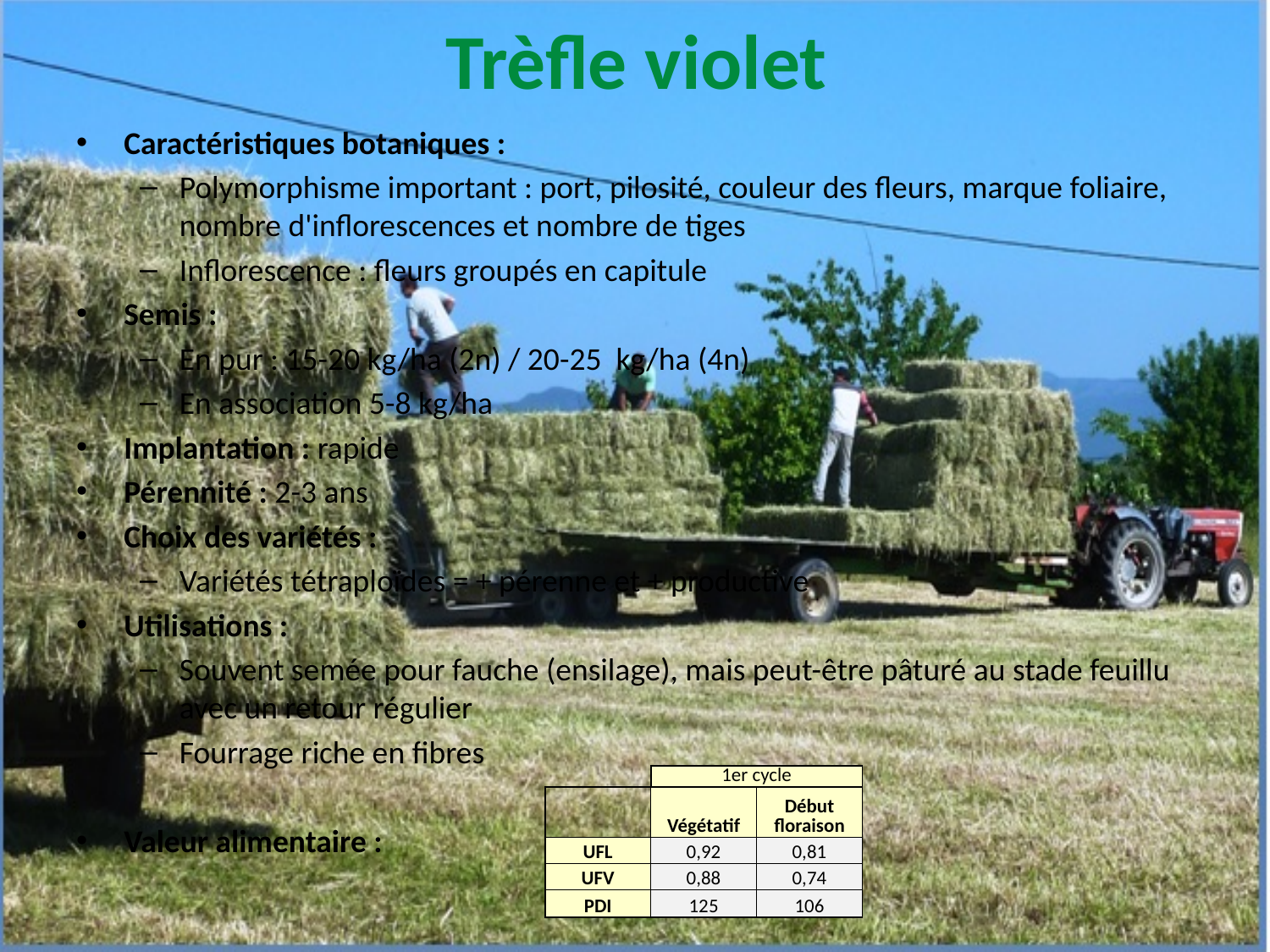

# Trèfle violet
Caractéristiques botaniques :
Polymorphisme important : port, pilosité, couleur des fleurs, marque foliaire, nombre d'inflorescences et nombre de tiges
Inflorescence : fleurs groupés en capitule
Semis :
En pur : 15-20 kg/ha (2n) / 20-25  kg/ha (4n)
En association 5-8 kg/ha
Implantation : rapide
Pérennité : 2-3 ans
Choix des variétés :
Variétés tétraploïdes = + pérenne et + productive
Utilisations :
Souvent semée pour fauche (ensilage), mais peut-être pâturé au stade feuillu avec un retour régulier
Fourrage riche en fibres

Valeur alimentaire :
|  | 1er cycle |  |
| --- | --- | --- |
|  | Végétatif | Début floraison |
| UFL | 0,92 | 0,81 |
| UFV | 0,88 | 0,74 |
| PDI | 125 | 106 |